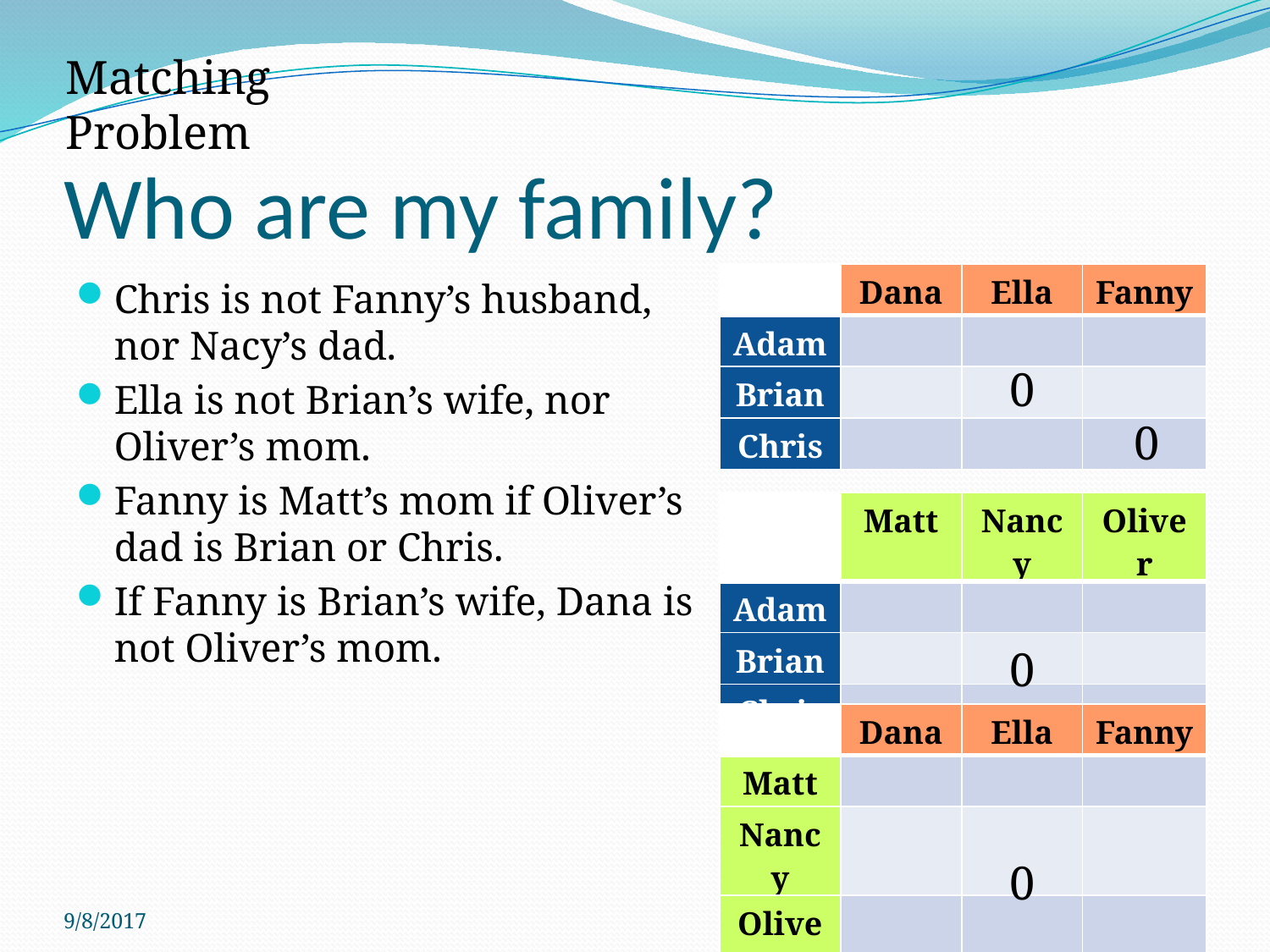

Matching Problem
# Who are my family?
|  | Dana | Ella | Fanny |
| --- | --- | --- | --- |
| Adam |  |  |  |
| Brian |  |  |  |
| Chris |  |  |  |
Chris is not Fanny’s husband, nor Nacy’s dad.
Ella is not Brian’s wife, nor Oliver’s mom.
Fanny is Matt’s mom if Oliver’s dad is Brian or Chris.
If Fanny is Brian’s wife, Dana is not Oliver’s mom.
0
0
|  | Matt | Nancy | Oliver |
| --- | --- | --- | --- |
| Adam |  |  |  |
| Brian |  |  |  |
| Chris |  |  |  |
0
|  | Dana | Ella | Fanny |
| --- | --- | --- | --- |
| Matt |  |  |  |
| Nancy |  |  |  |
| Oliver |  |  |  |
0
9/8/2017
26